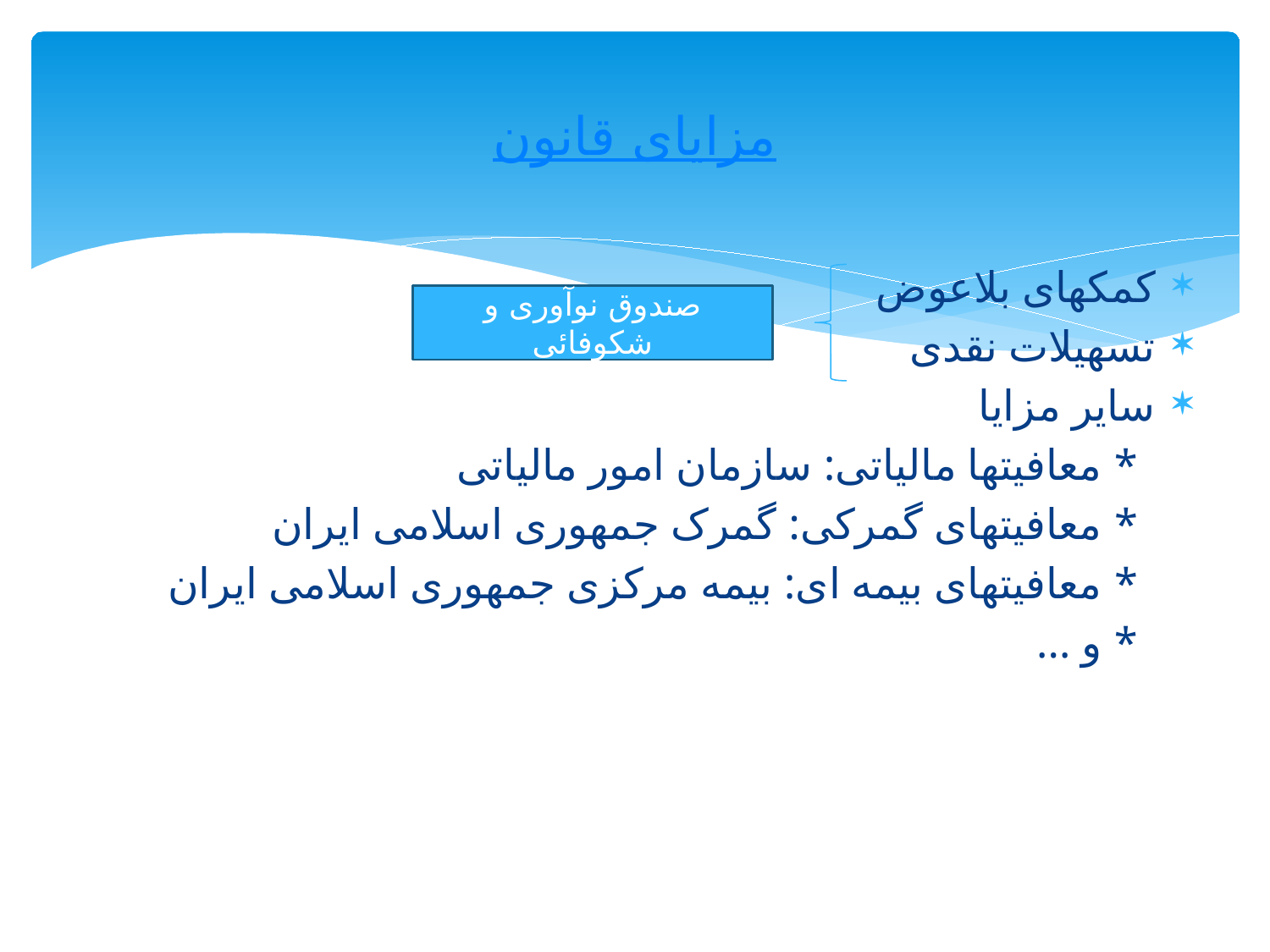

# مزایای قانون
کمکهای بلاعوض
تسهیلات نقدی
سایر مزایا
     * معافیتها مالیاتی: سازمان امور مالیاتی
     * معافیتهای گمرکی: گمرک جمهوری اسلامی ایران
     * معافیتهای بیمه ای: بیمه مرکزی جمهوری اسلامی ایران
     * و ...

صندوق نوآوری و شکوفائی